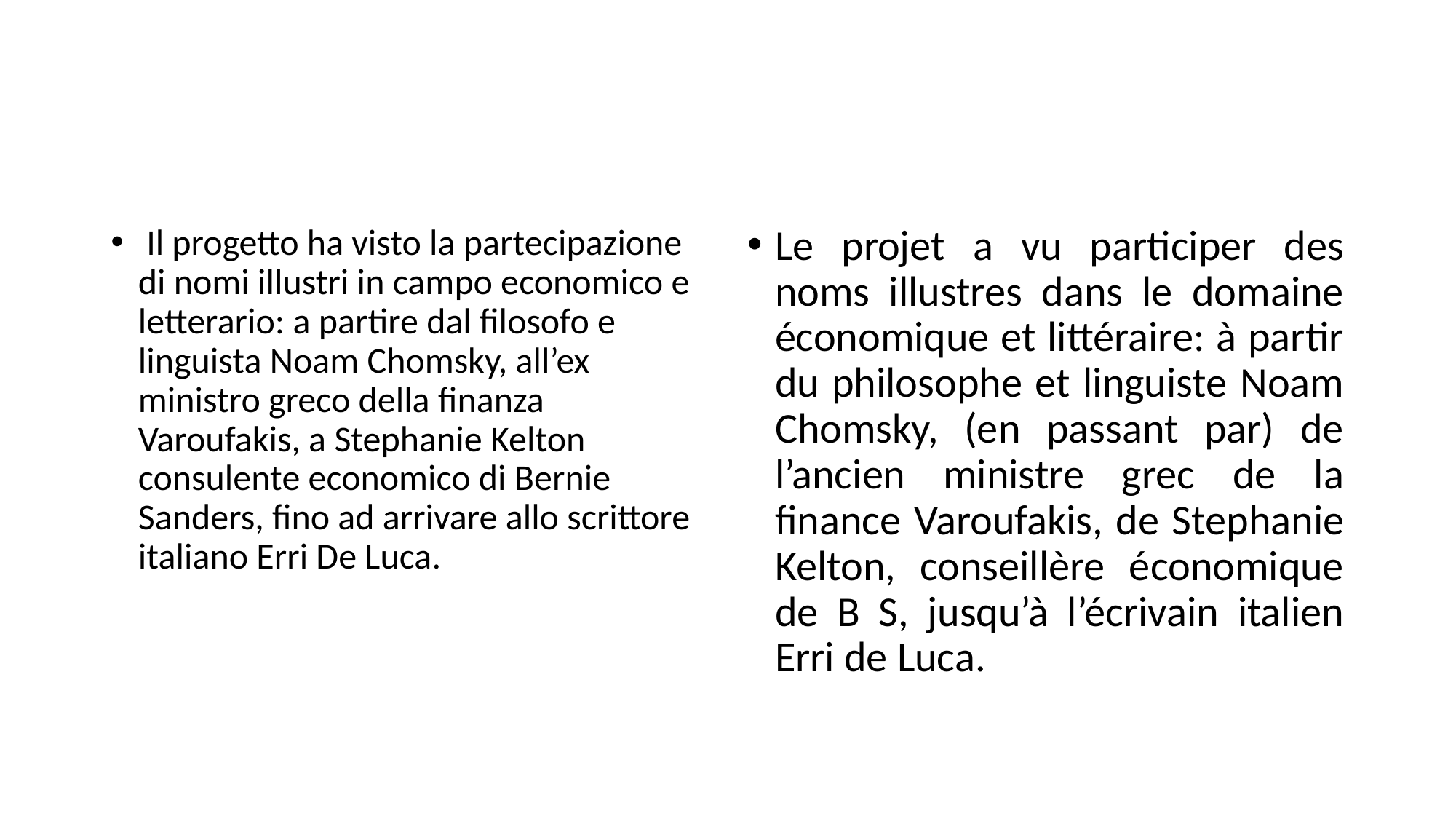

#
 Il progetto ha visto la partecipazione di nomi illustri in campo economico e letterario: a partire dal filosofo e linguista Noam Chomsky, all’ex ministro greco della finanza Varoufakis, a Stephanie Kelton consulente economico di Bernie Sanders, fino ad arrivare allo scrittore italiano Erri De Luca.

Le projet a vu participer des noms illustres dans le domaine économique et littéraire: à partir du philosophe et linguiste Noam Chomsky, (en passant par) de l’ancien ministre grec de la finance Varoufakis, de Stephanie Kelton, conseillère économique de B S, jusqu’à l’écrivain italien Erri de Luca.